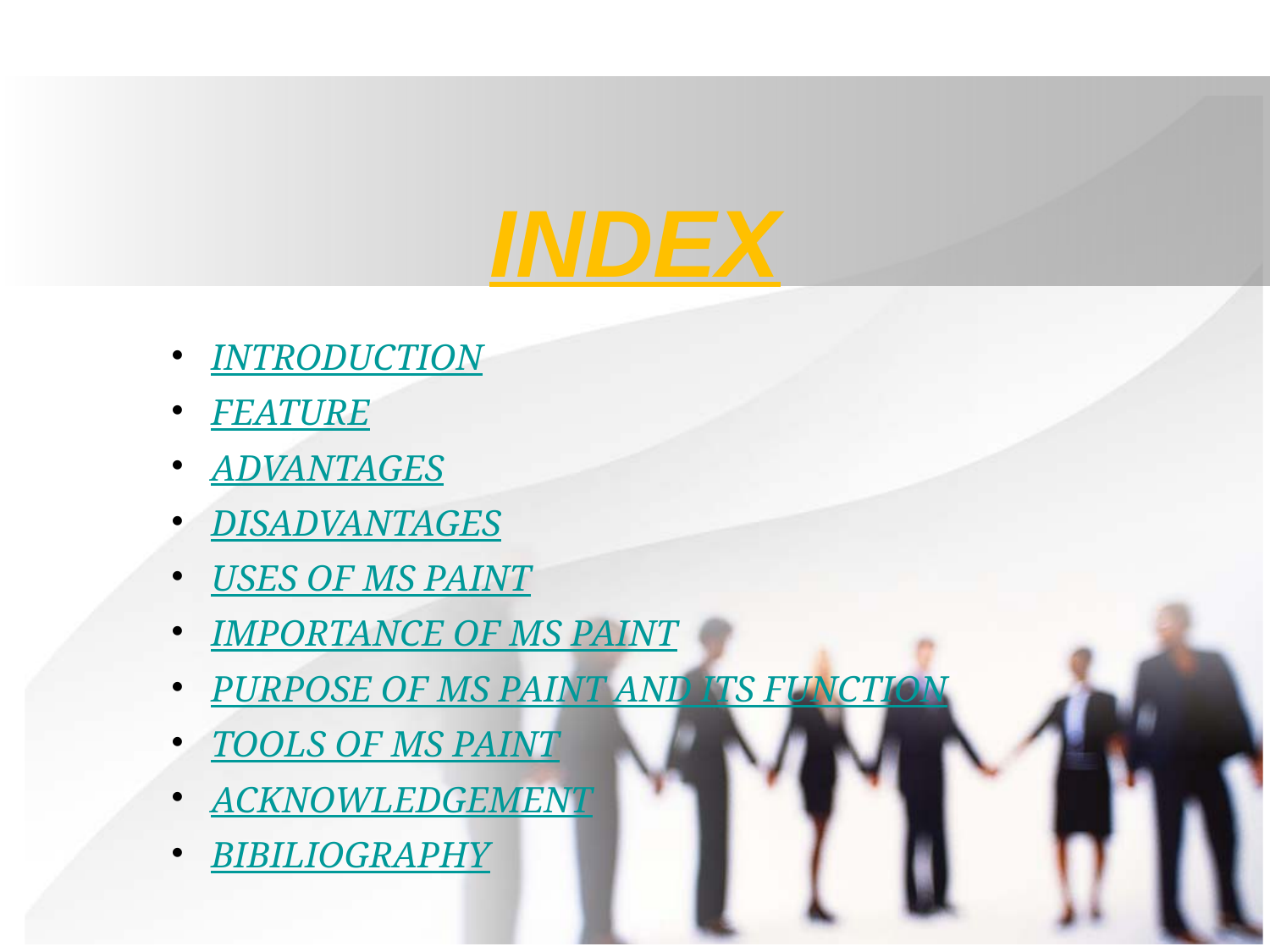

# INDEX
INTRODUCTION
FEATURE
ADVANTAGES
DISADVANTAGES
USES OF MS PAINT
IMPORTANCE OF MS PAINT
PURPOSE OF MS PAINT AND ITS FUNCTION
TOOLS OF MS PAINT
ACKNOWLEDGEMENT
BIBILIOGRAPHY